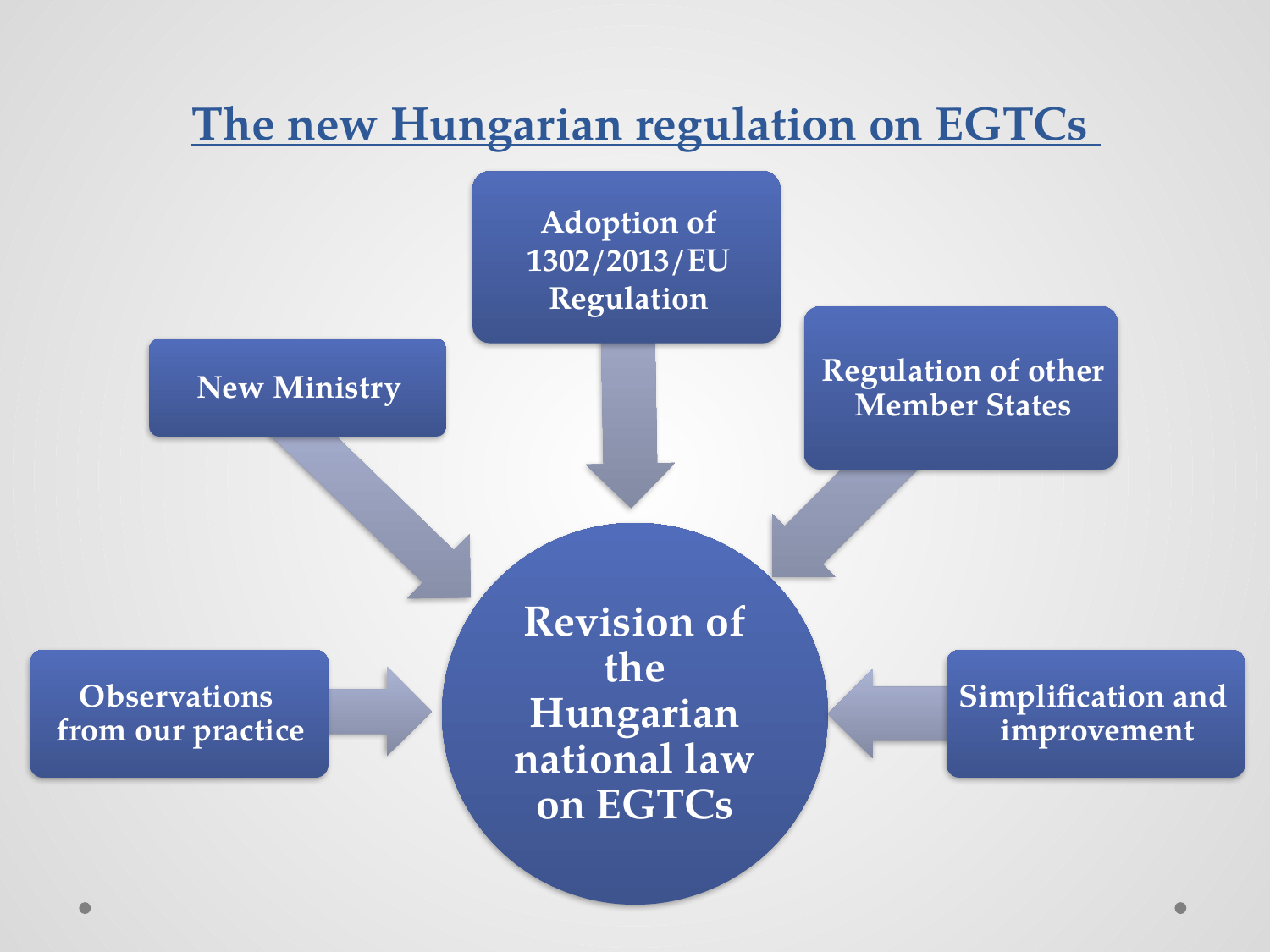

# The new Hungarian regulation on EGTCs
Revision of the Hungarian national law on EGTCs
Observations  from our practice
New Ministry

Adoption of 1302/2013/EU Regulation

Regulation of other Member States
Simplification and  improvement